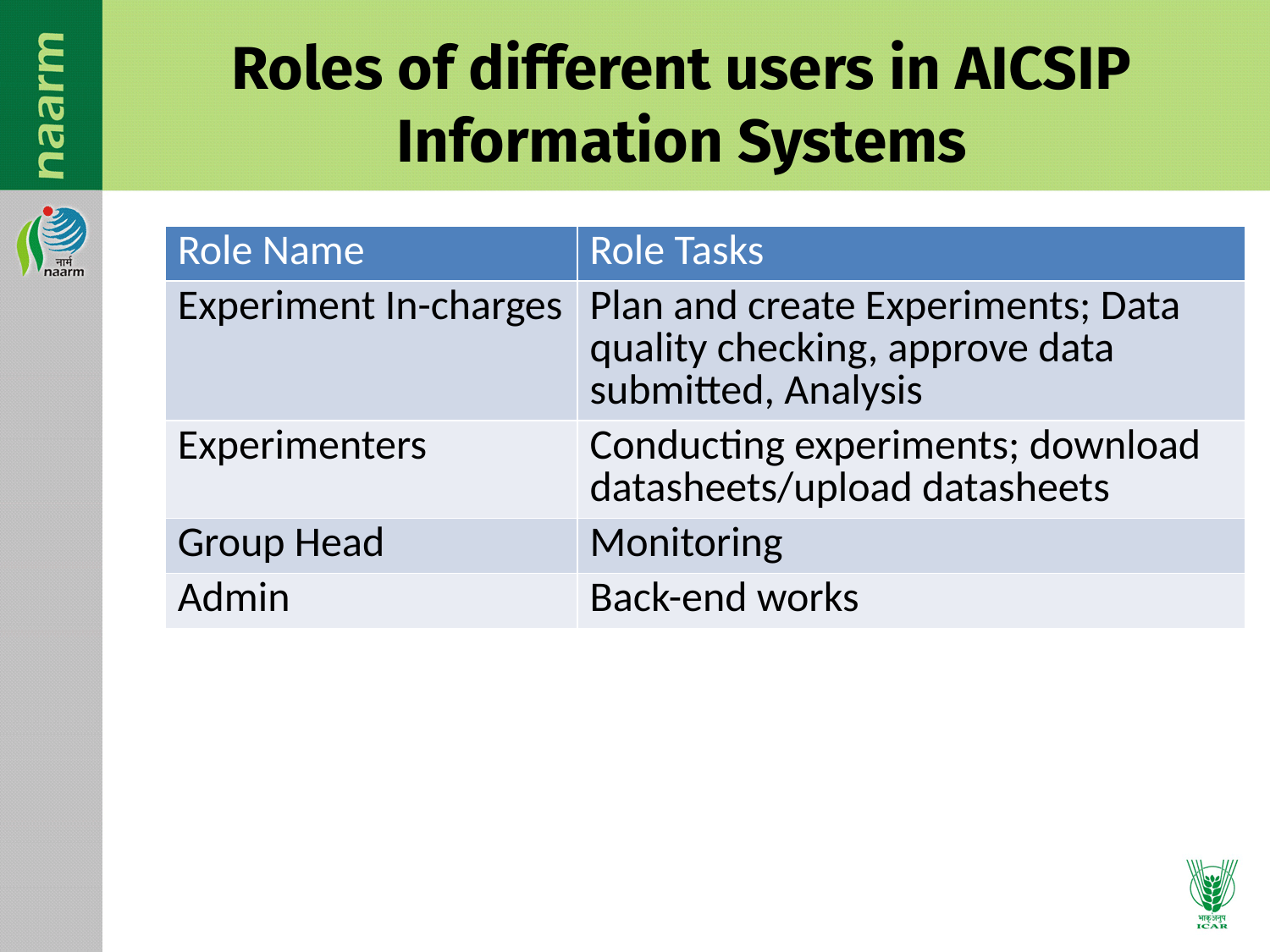

# Roles of different users in AICSIP Information Systems
| Role Name | Role Tasks |
| --- | --- |
| Experiment In-charges | Plan and create Experiments; Data quality checking, approve data submitted, Analysis |
| Experimenters | Conducting experiments; download datasheets/upload datasheets |
| Group Head | Monitoring |
| Admin | Back-end works |